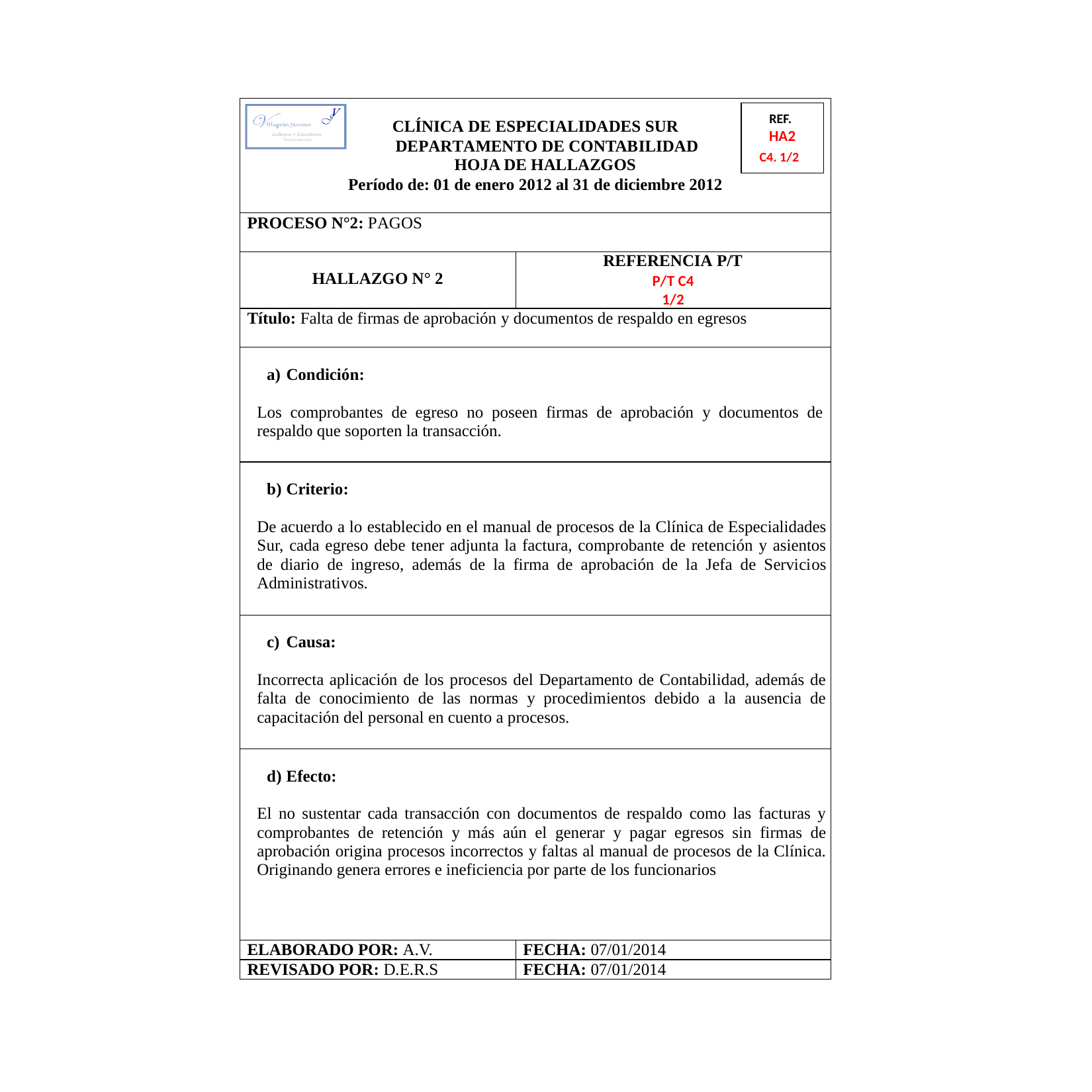

CLÍNICA DE ESPECIALIDADES SUR                     REF.
HOJA DE HALLAZGOS                             C4. 1/2
Período de: 01 de enero 2012 al 31 de diciembre 2012

HA2

DEPARTAMENTO DE CONTABILIDAD
PROCESO N°2: PAGOS

HALLAZGO N° 2

REFERENCIA P/T
P/T C4 1/2

Título: Falta de firmas de aprobación y documentos de respaldo en egresos

a) Condición:
Los  comprobantes  de  egreso  no  poseen  firmas  de  aprobación  y documentos  de respaldo que soporten la transacción.

b) Criterio:
De acuerdo a lo establecido en el manual de procesos de la Clínica de Especialidades Sur, cada egreso debe tener adjunta la factura, comprobante de retención y asientos de diario de ingreso, además de la firma de aprobación de la Jefa de Servicios Administrativos.

c) Causa:
Incorrecta aplicación de los procesos del Departamento de Contabilidad, además de falta  de  conocimiento  de  las  normas  y procedimientos  debido  a  la  ausencia  de capacitación del personal en cuento a procesos.

d) Efecto:
El no sustentar cada transacción con documentos de respaldo como las facturas y comprobantes de retención y más aún el generar y pagar egresos sin firmas de aprobación origina procesos incorrectos y faltas al manual de procesos de la Clínica. Originando genera errores e ineficiencia por parte de los funcionarios

ELABORADO POR: A.V.

FECHA: 07/01/2014

REVISADO POR: D.E.R.S

FECHA: 07/01/2014